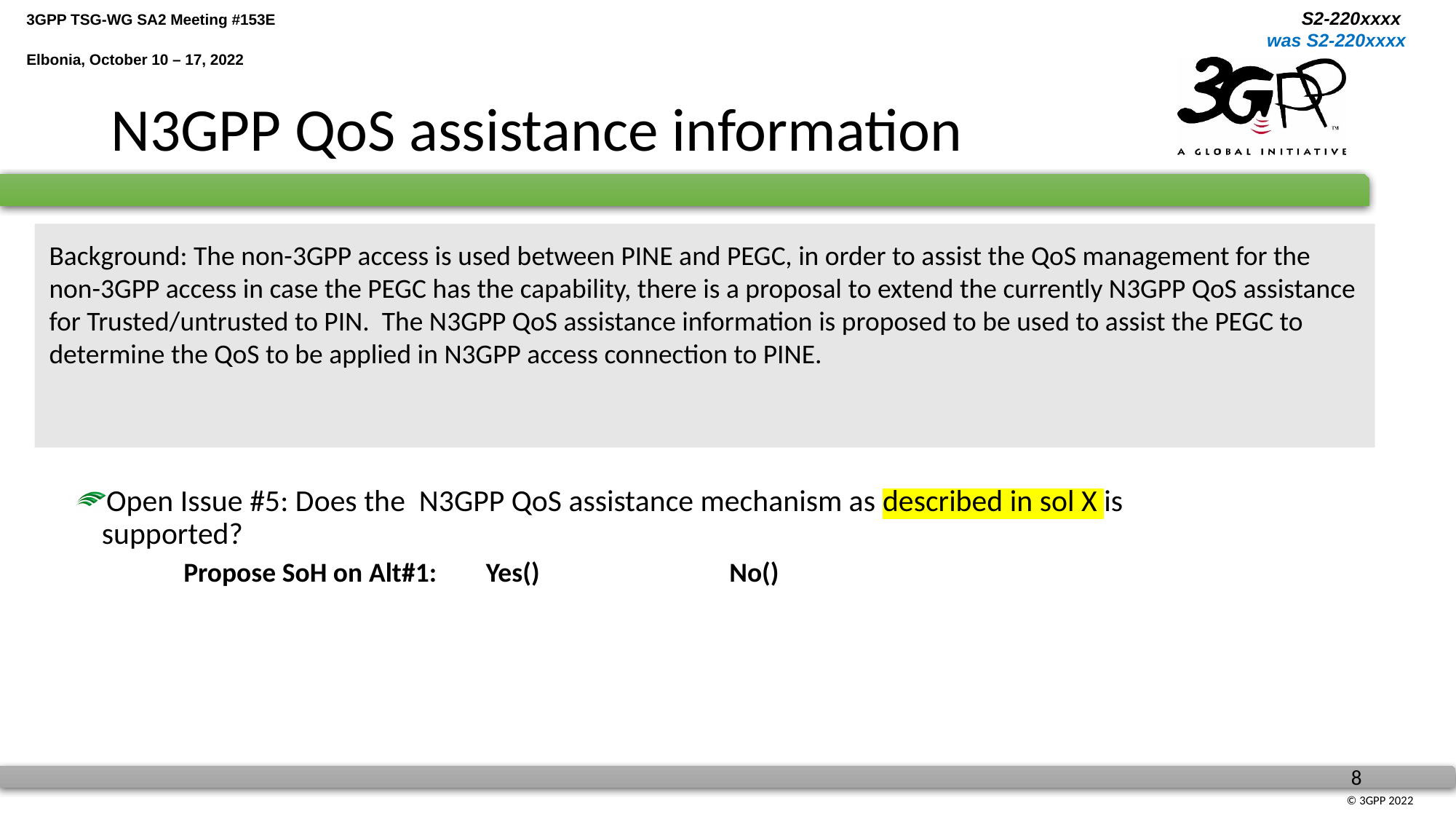

# N3GPP QoS assistance information
Background: The non-3GPP access is used between PINE and PEGC, in order to assist the QoS management for the non-3GPP access in case the PEGC has the capability, there is a proposal to extend the currently N3GPP QoS assistance for Trusted/untrusted to PIN.  The N3GPP QoS assistance information is proposed to be used to assist the PEGC to determine the QoS to be applied in N3GPP access connection to PINE.
Open Issue #5: Does the  N3GPP QoS assistance mechanism as described in sol X is supported?
Propose SoH on Alt#1:        Yes()		No()